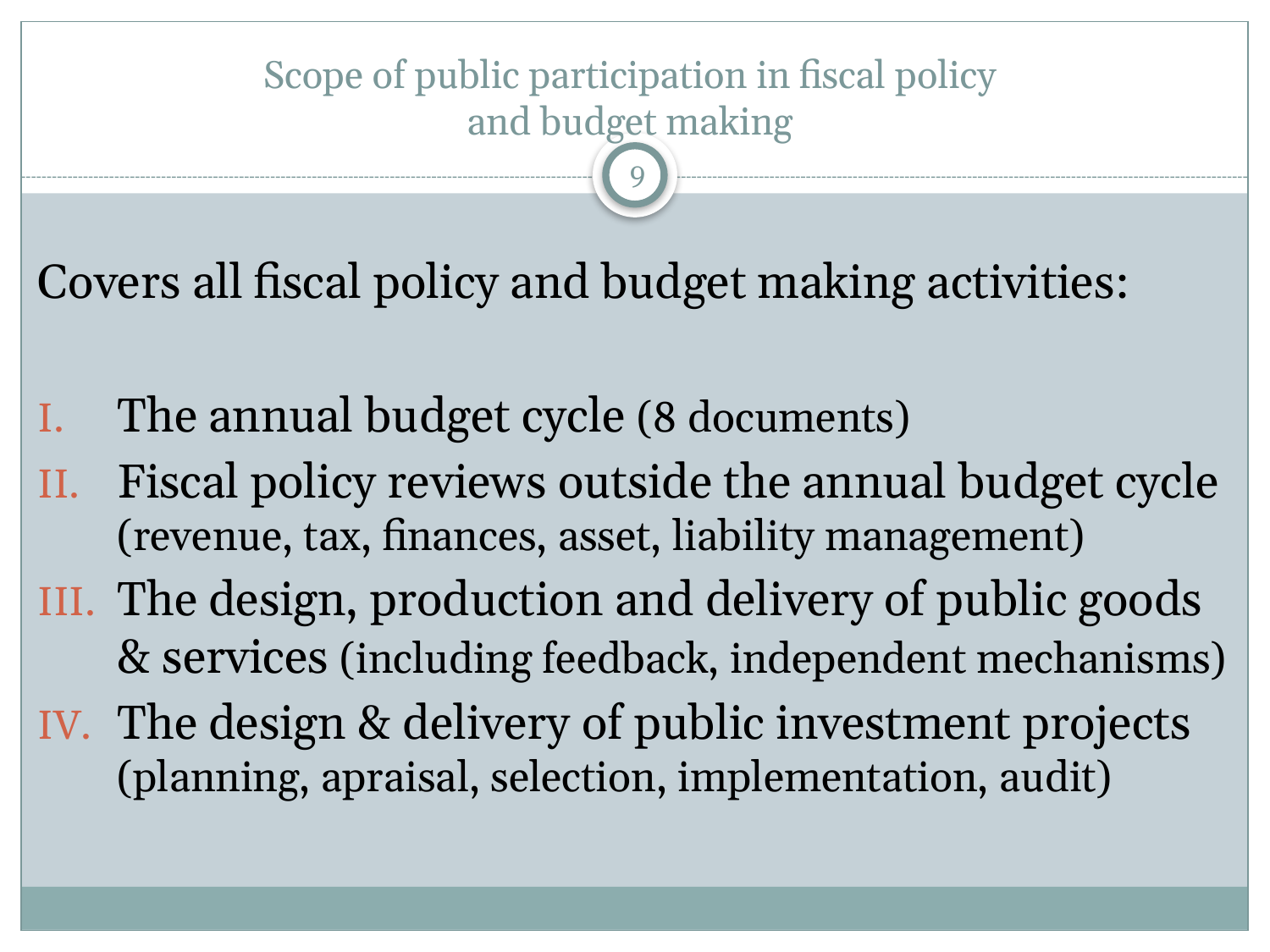

# Scope of public participation in fiscal policy and budget making
9
Covers all fiscal policy and budget making activities:

The annual budget cycle (8 documents)
Fiscal policy reviews outside the annual budget cycle (revenue, tax, finances, asset, liability management)
The design, production and delivery of public goods & services (including feedback, independent mechanisms)
The design & delivery of public investment projects (planning, apraisal, selection, implementation, audit)